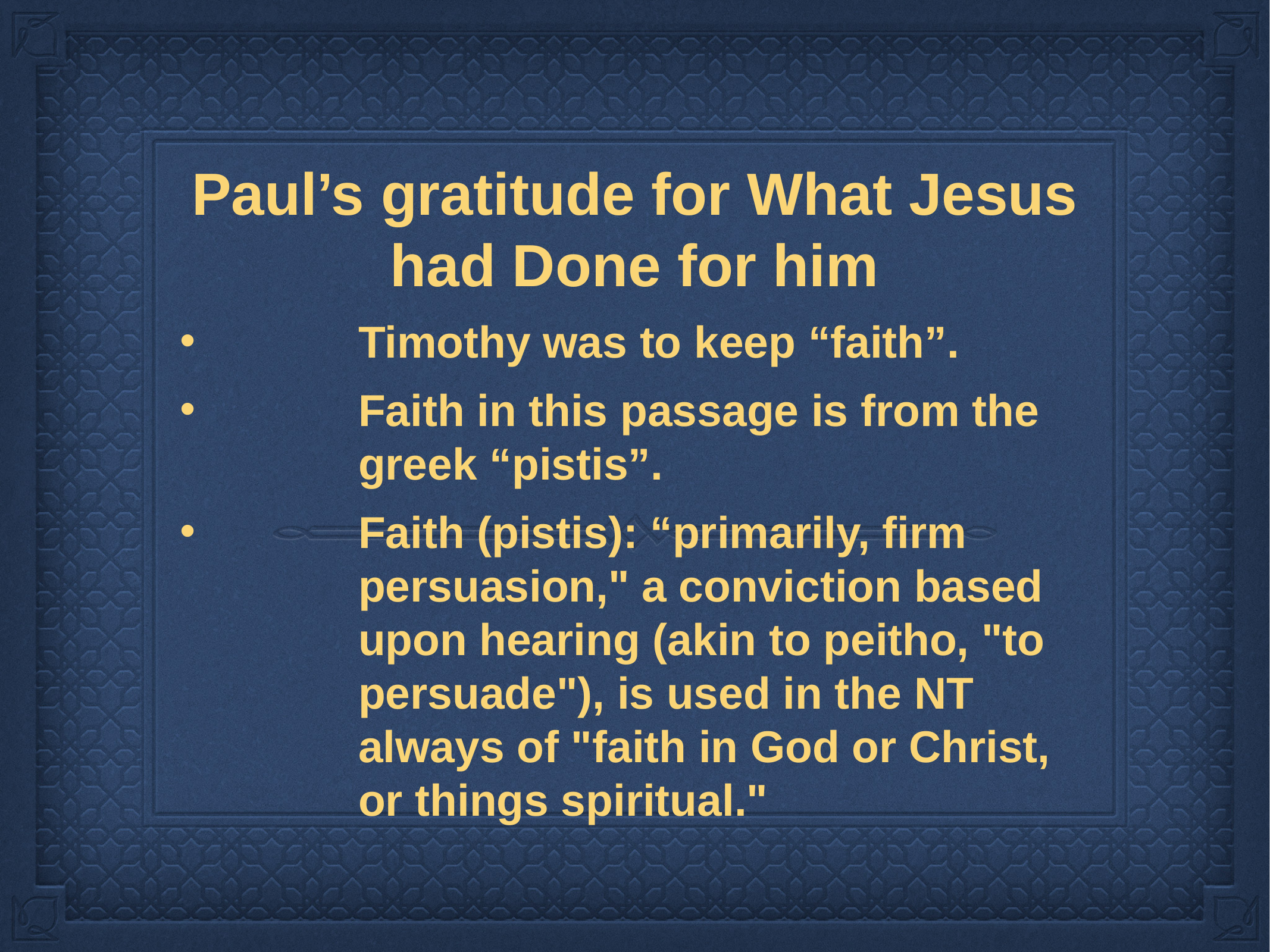

Paul’s gratitude for What Jesus had Done for him
Timothy was to keep “faith”.
Faith in this passage is from the greek “pistis”.
Faith (pistis): “primarily, firm persuasion," a conviction based upon hearing (akin to peitho, "to persuade"), is used in the NT always of "faith in God or Christ, or things spiritual."